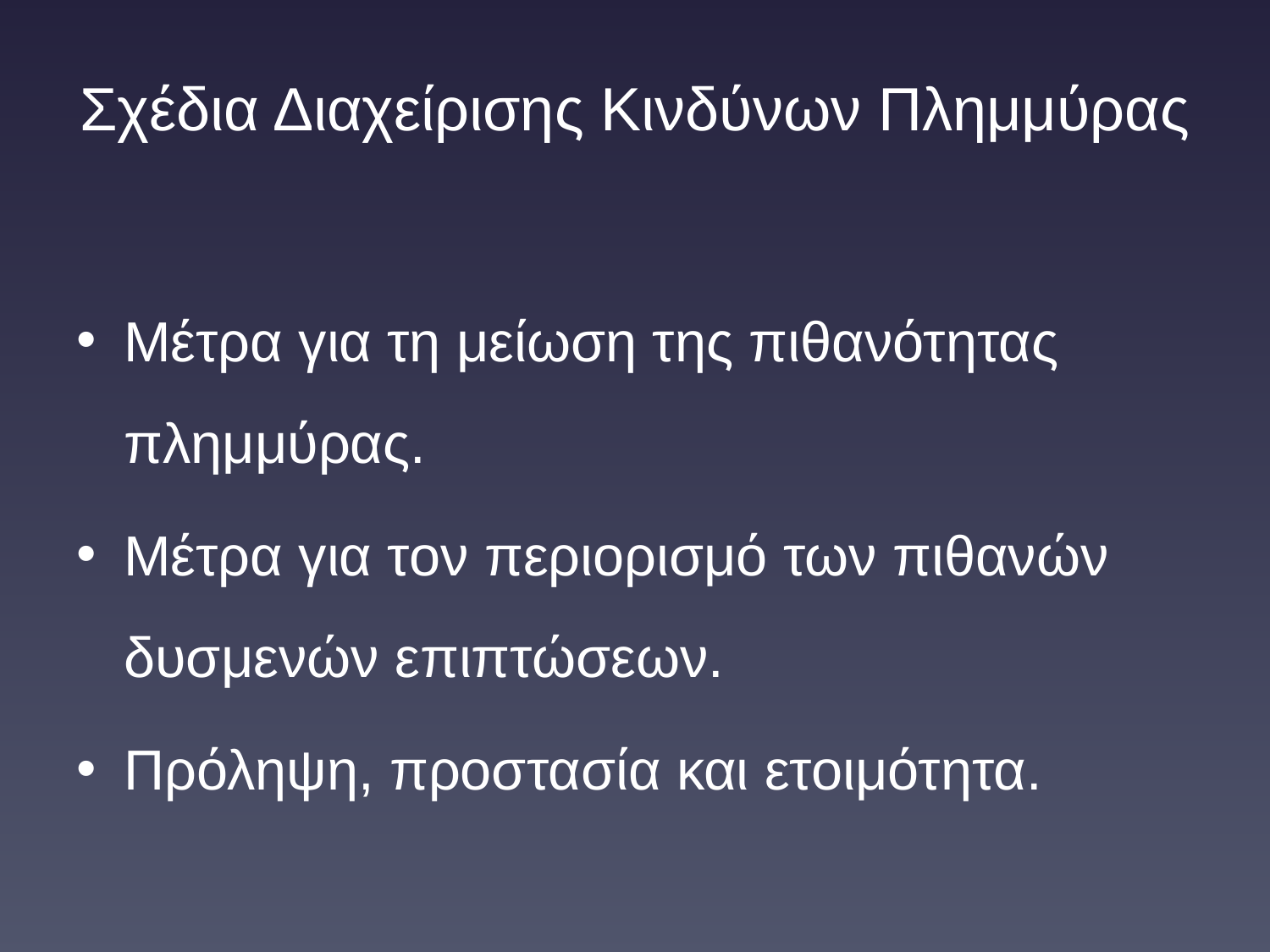

# Σχέδια Διαχείρισης Κινδύνων Πλημμύρας
Μέτρα για τη μείωση της πιθανότητας πλημμύρας.
Μέτρα για τον περιορισμό των πιθανών δυσμενών επιπτώσεων.
Πρόληψη, προστασία και ετοιμότητα.